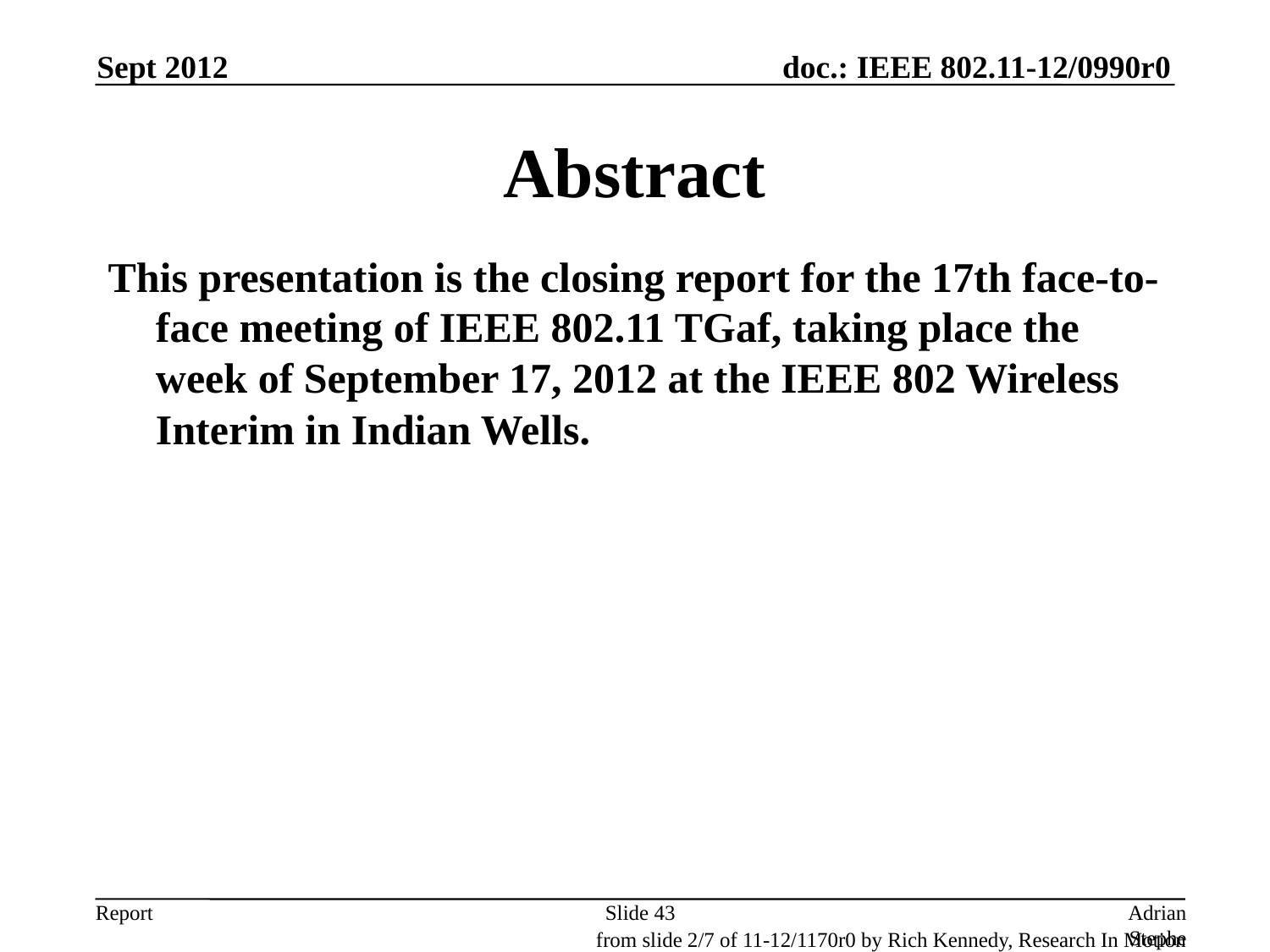

Sept 2012
# Abstract
This presentation is the closing report for the 17th face-to-face meeting of IEEE 802.11 TGaf, taking place the week of September 17, 2012 at the IEEE 802 Wireless Interim in Indian Wells.
Slide 43
Adrian Stephens, Intel Corporation
from slide 2/7 of 11-12/1170r0 by Rich Kennedy, Research In Motion